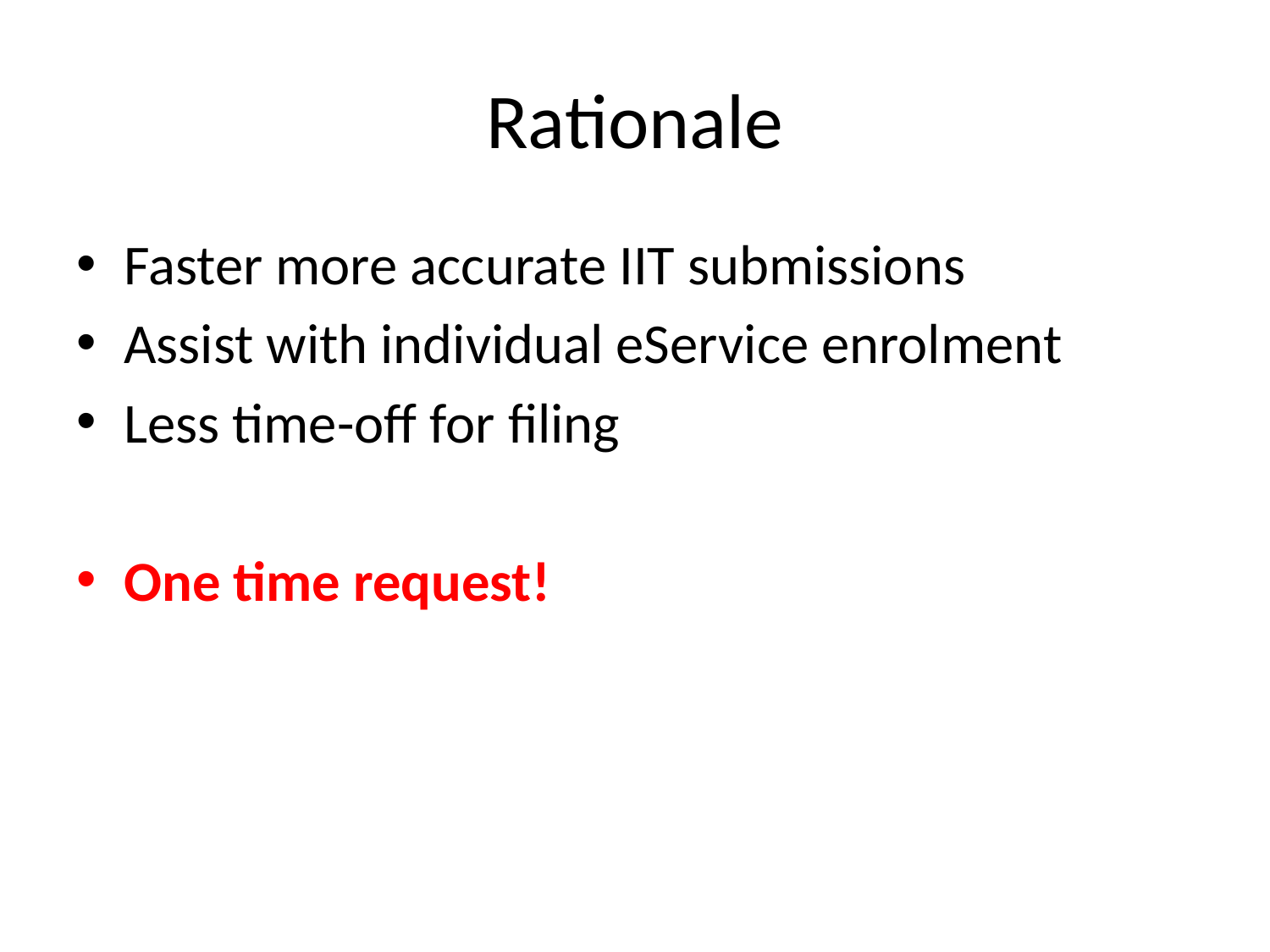

# Rationale
Faster more accurate IIT submissions
Assist with individual eService enrolment
Less time-off for filing

One time request!